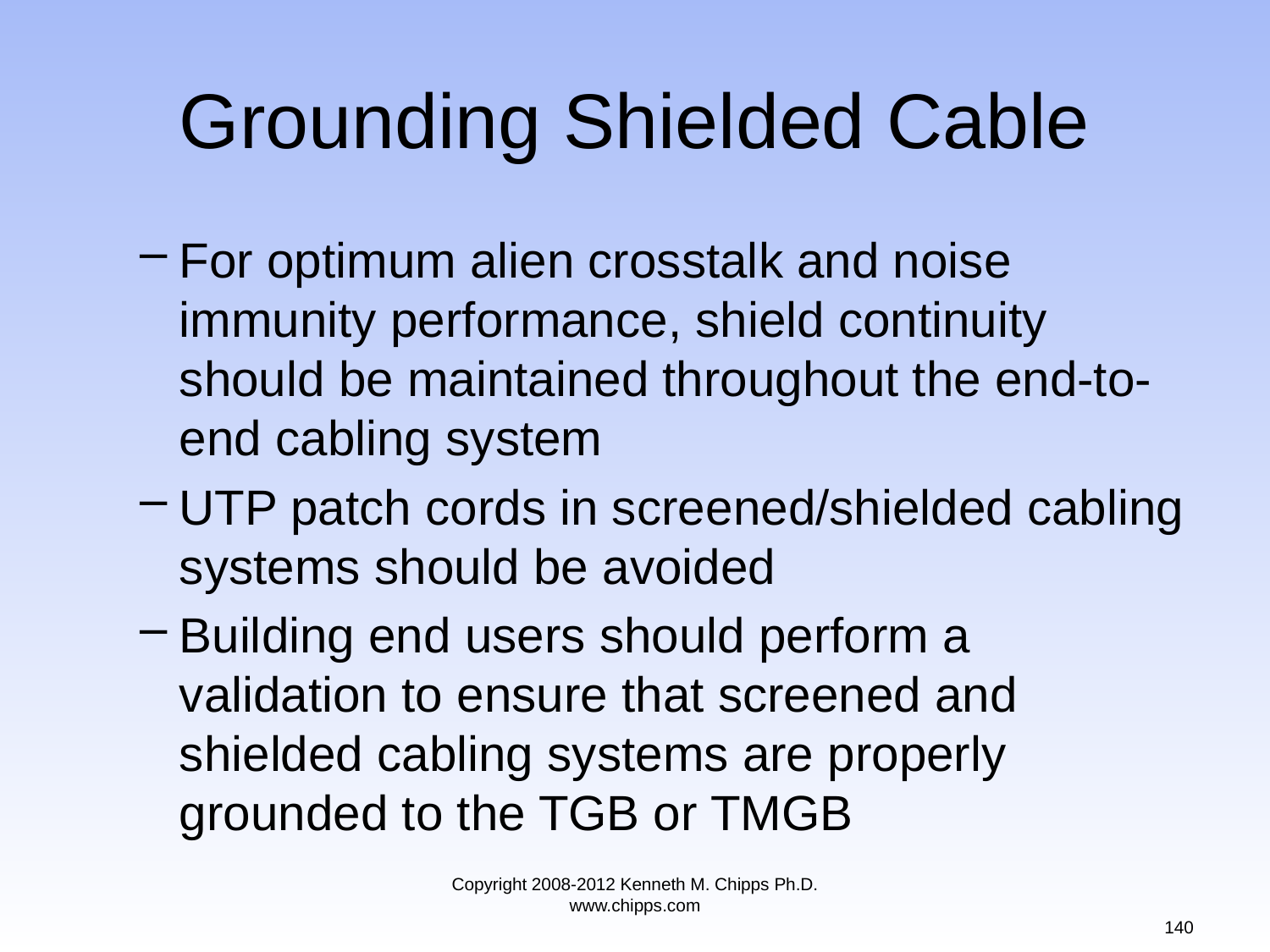

# Grounding Shielded Cable
For optimum alien crosstalk and noise immunity performance, shield continuity should be maintained throughout the end-to-end cabling system
UTP patch cords in screened/shielded cabling systems should be avoided
Building end users should perform a validation to ensure that screened and shielded cabling systems are properly grounded to the TGB or TMGB
Copyright 2008-2012 Kenneth M. Chipps Ph.D. www.chipps.com

140